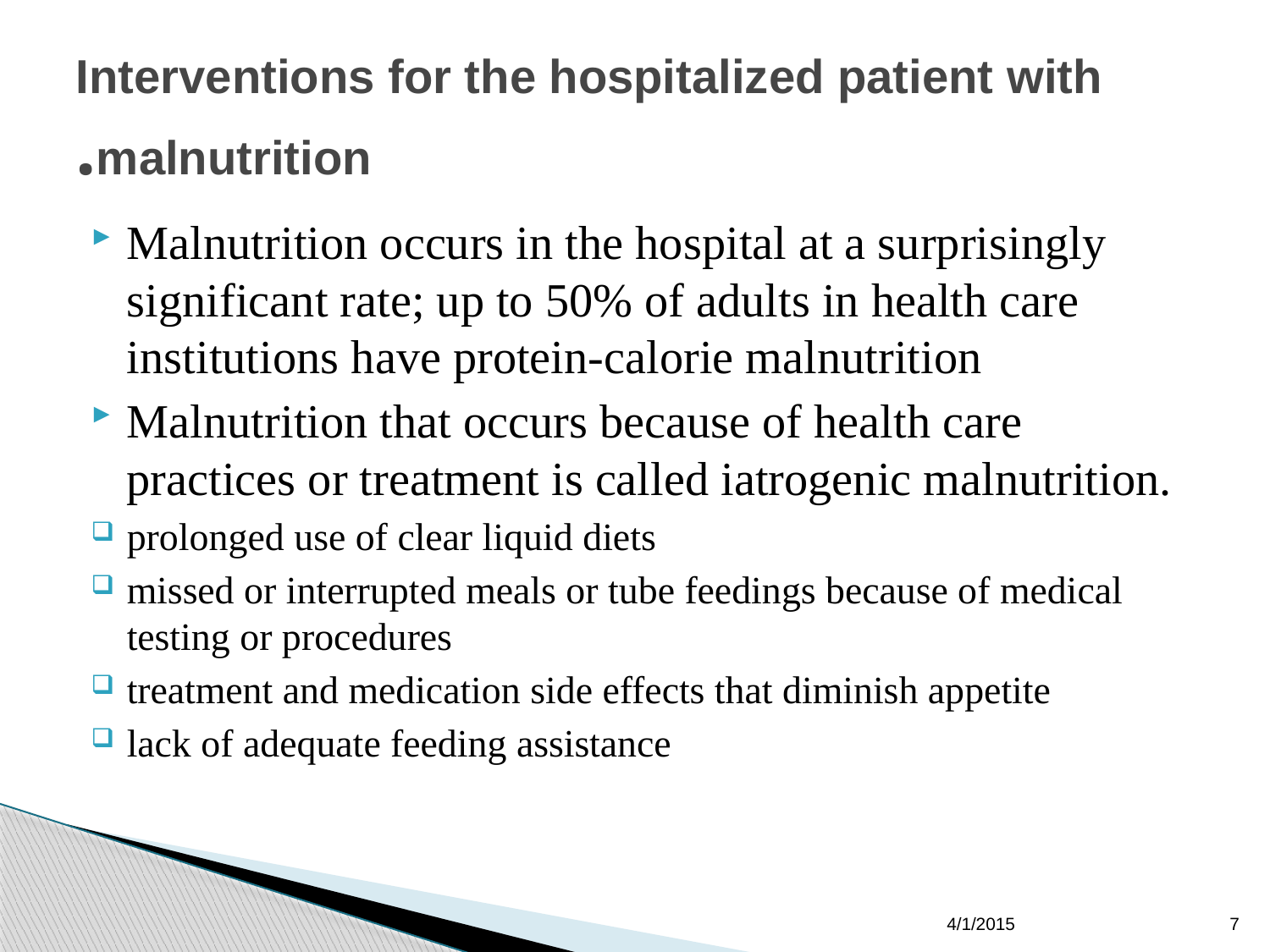

# Interventions for the hospitalized patient with malnutrition.
Malnutrition occurs in the hospital at a surprisingly significant rate; up to 50% of adults in health care institutions have protein-calorie malnutrition
Malnutrition that occurs because of health care practices or treatment is called iatrogenic malnutrition.
prolonged use of clear liquid diets
missed or interrupted meals or tube feedings because of medical testing or procedures
treatment and medication side effects that diminish appetite
lack of adequate feeding assistance

4/1/2015
7